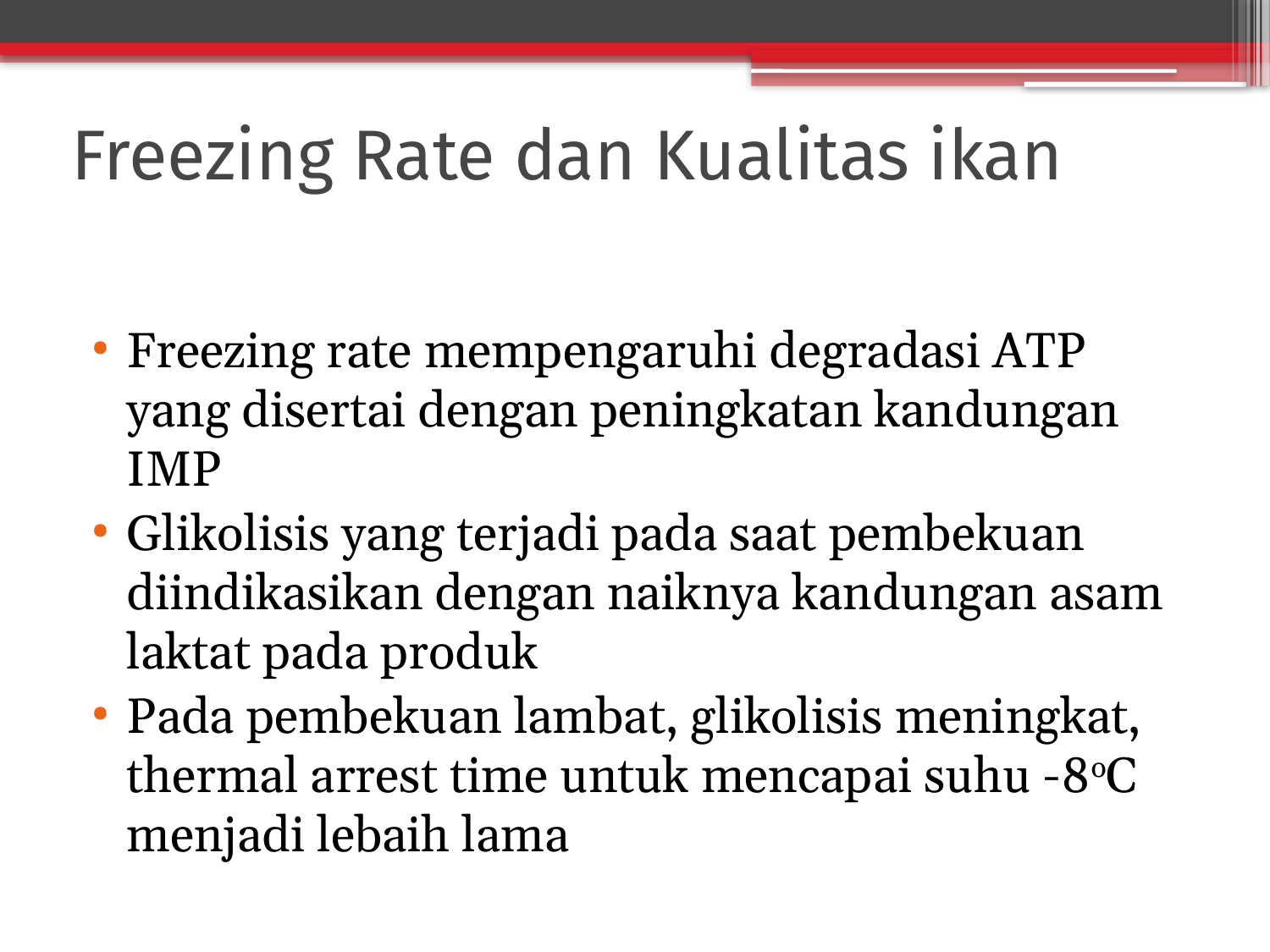

# Freezing Rate dan Kualitas ikan
Freezing rate mempengaruhi degradasi ATP yang disertai dengan peningkatan kandungan IMP
Glikolisis yang terjadi pada saat pembekuan diindikasikan dengan naiknya kandungan asam laktat pada produk
Pada pembekuan lambat, glikolisis meningkat, thermal arrest time untuk mencapai suhu -8oC menjadi lebaih lama